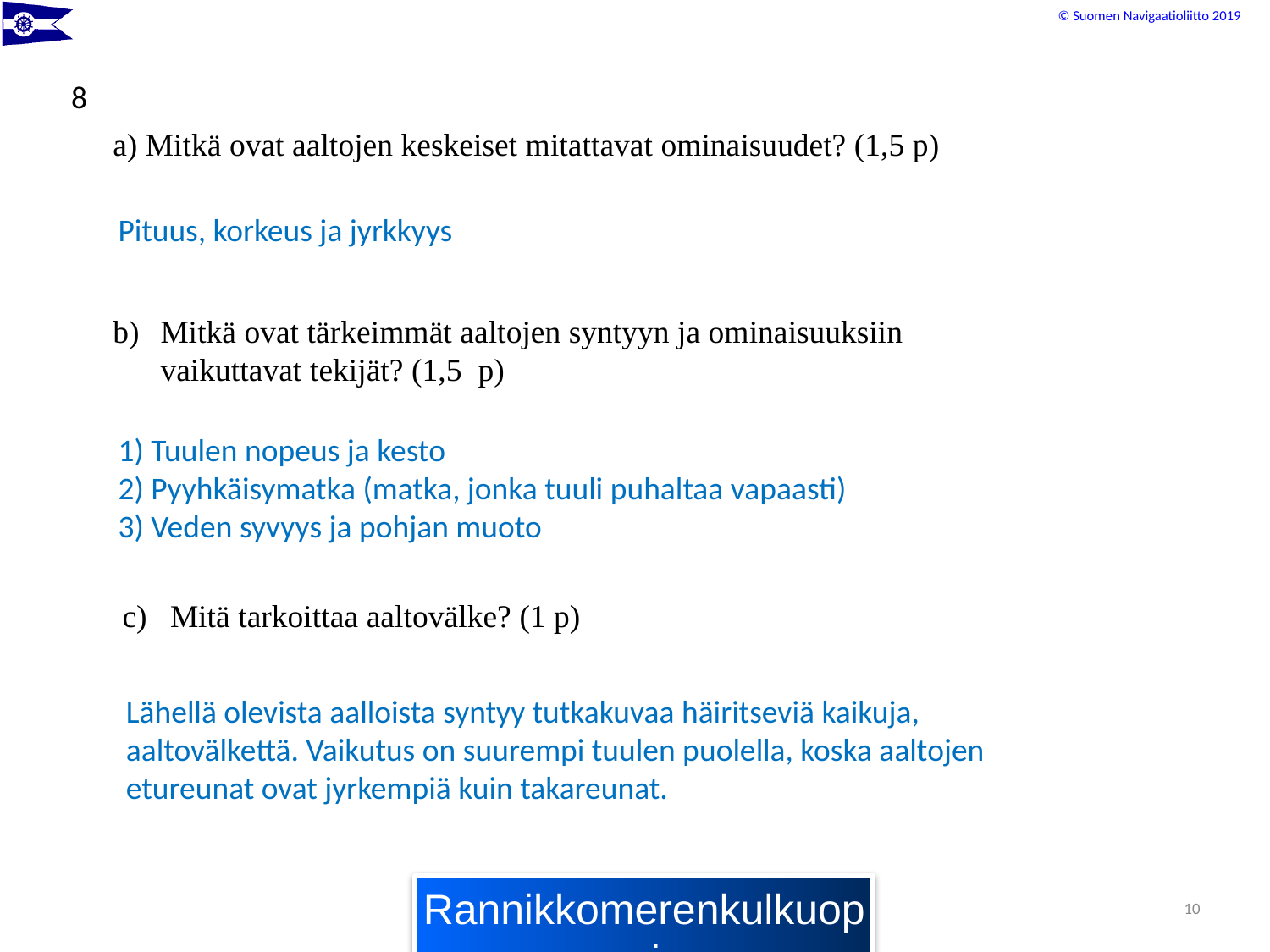

8
a) Mitkä ovat aaltojen keskeiset mitattavat ominaisuudet? (1,5 p)
Pituus, korkeus ja jyrkkyys
Mitkä ovat tärkeimmät aaltojen syntyyn ja ominaisuuksiin vaikuttavat tekijät? (1,5  p)
1) Tuulen nopeus ja kesto
2) Pyyhkäisymatka (matka, jonka tuuli puhaltaa vapaasti)
3) Veden syvyys ja pohjan muoto
Mitä tarkoittaa aaltovälke? (1 p)

Lähellä olevista aalloista syntyy tutkakuvaa häiritseviä kaikuja,
aaltovälkettä. Vaikutus on suurempi tuulen puolella, koska aaltojen etureunat ovat jyrkempiä kuin takareunat.
10